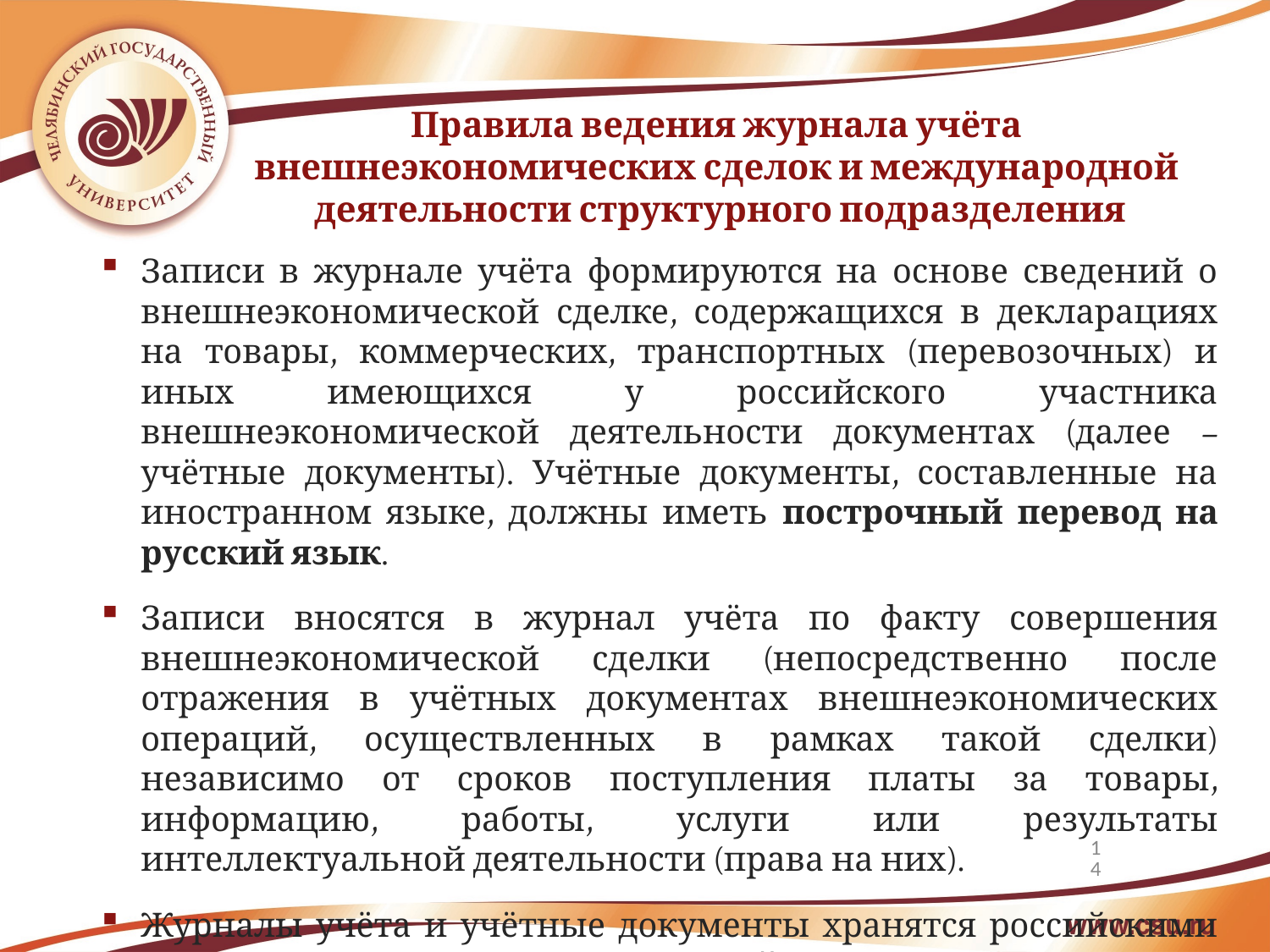

Правила ведения журнала учёта
внешнеэкономических сделок и международной
деятельности структурного подразделения

Записи в журнале учёта формируются на основе сведений о внешнеэкономической сделке, содержащихся в декларациях на товары, коммерческих, транспортных (перевозочных) и иных имеющихся у российского участника внешнеэкономической деятельности документах (далее – учётные документы). Учётные документы, составленные на иностранном языке, должны иметь построчный перевод на русский язык.

Записи вносятся в журнал учёта по факту совершения внешнеэкономической сделки (непосредственно после отражения в учётных документах внешнеэкономических операций, осуществленных в рамках такой сделки) независимо от сроков поступления платы за товары, информацию, работы, услуги или результаты интеллектуальной деятельности (права на них).

Журналы учёта и учётные документы хранятся российскими участниками внешнеэкономической деятельности не менее 3 лет, если более длительный срок их хранения не установлен законодательством Российской Федерации.

14